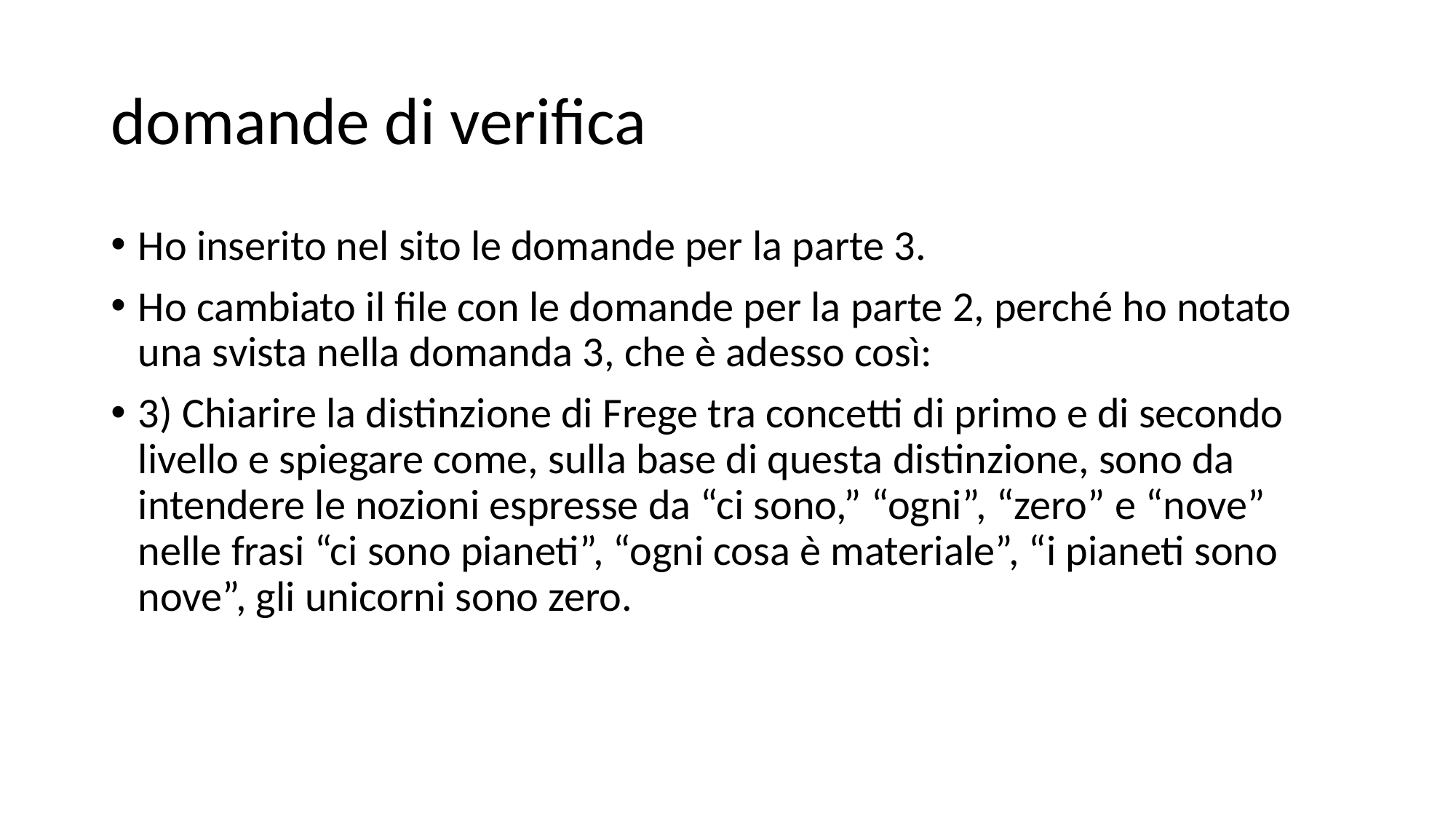

# domande di verifica
Ho inserito nel sito le domande per la parte 3.
Ho cambiato il file con le domande per la parte 2, perché ho notato una svista nella domanda 3, che è adesso così:
3) Chiarire la distinzione di Frege tra concetti di primo e di secondo livello e spiegare come, sulla base di questa distinzione, sono da intendere le nozioni espresse da “ci sono,” “ogni”, “zero” e “nove” nelle frasi “ci sono pianeti”, “ogni cosa è materiale”, “i pianeti sono nove”, gli unicorni sono zero.